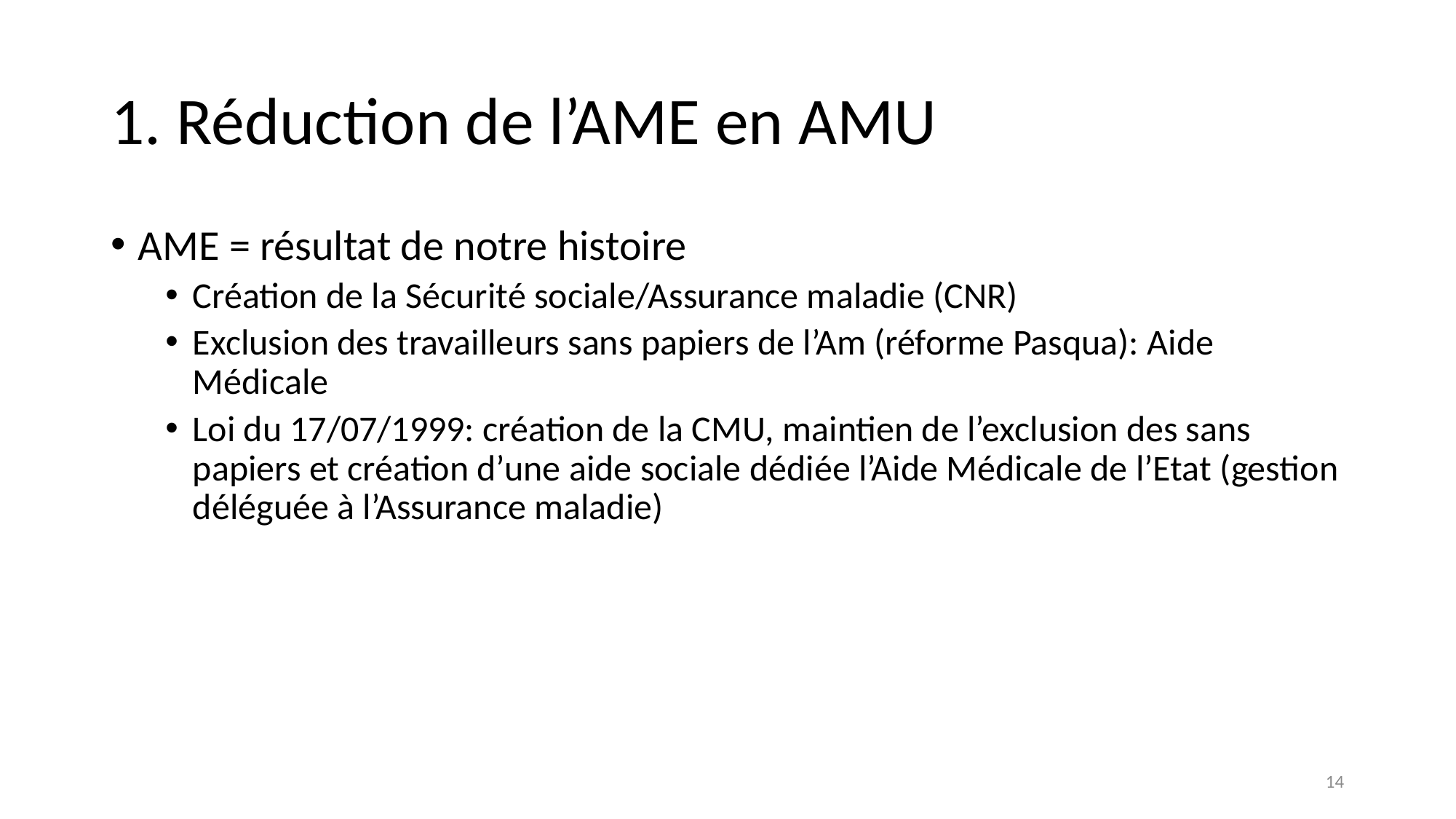

# 1. Réduction de l’AME en AMU
AME = résultat de notre histoire
Création de la Sécurité sociale/Assurance maladie (CNR)
Exclusion des travailleurs sans papiers de l’Am (réforme Pasqua): Aide Médicale
Loi du 17/07/1999: création de la CMU, maintien de l’exclusion des sans papiers et création d’une aide sociale dédiée l’Aide Médicale de l’Etat (gestion déléguée à l’Assurance maladie)
14